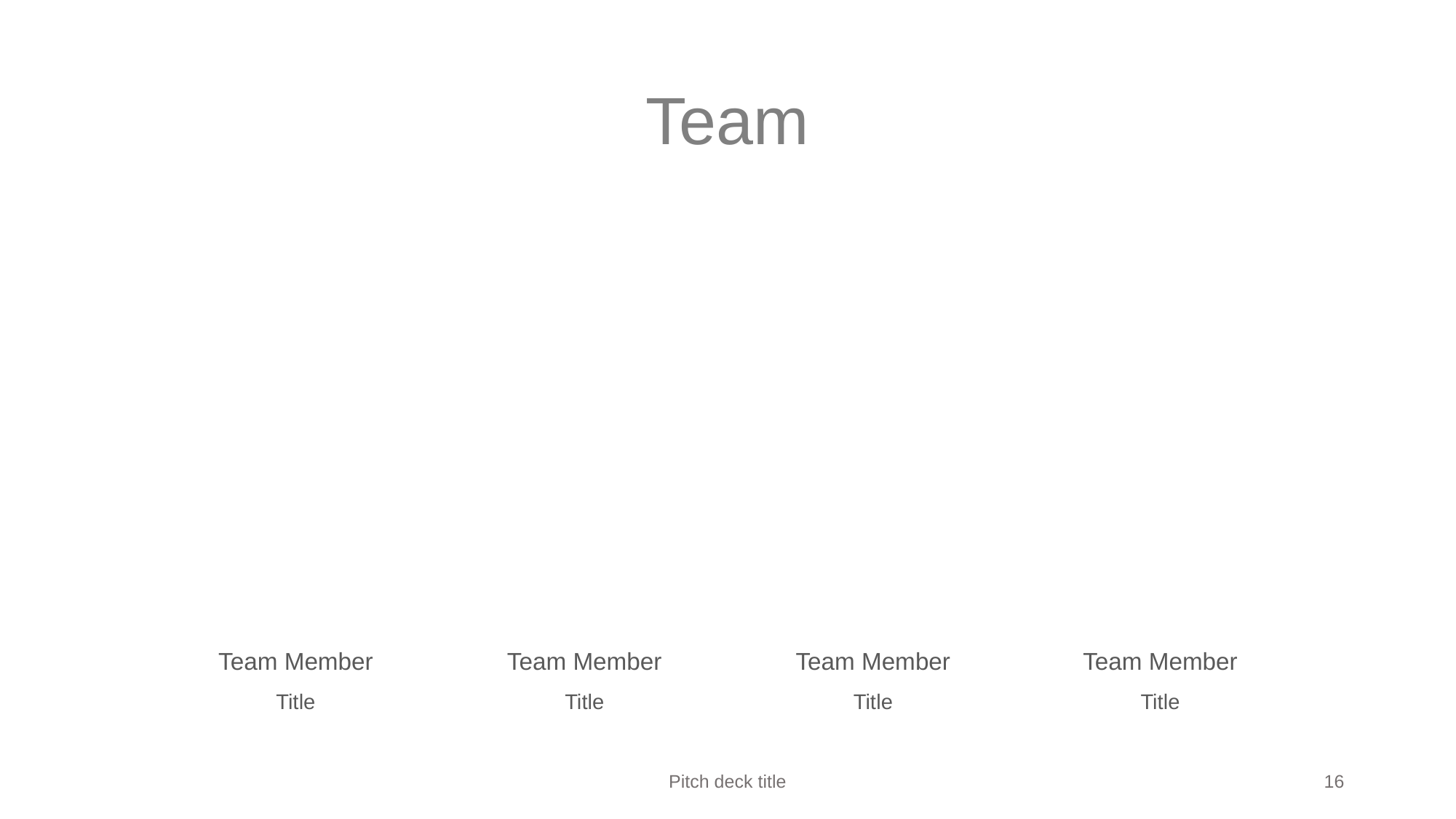

# Team

Team Member
Team Member
Team Member
Team Member
Title
Title
Title
Title
Pitch deck title
16